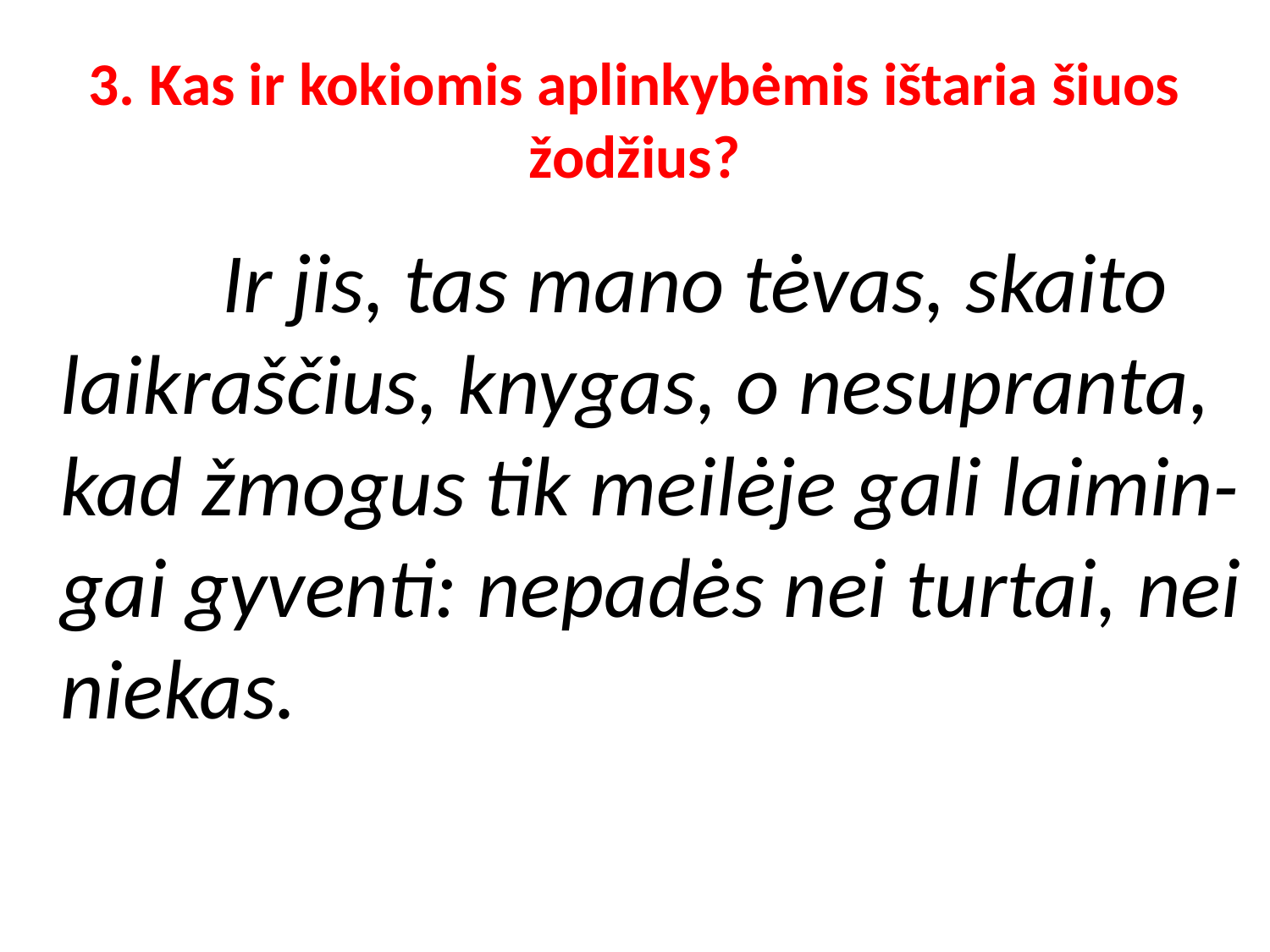

# 3. Kas ir kokiomis aplinkybėmis ištaria šiuos žodžius?
           Ir jis, tas mano tėvas, skaito laikraščius, knygas, o nesupranta, kad žmogus tik meilėje gali laimin-gai gyventi: nepadės nei turtai, nei niekas.